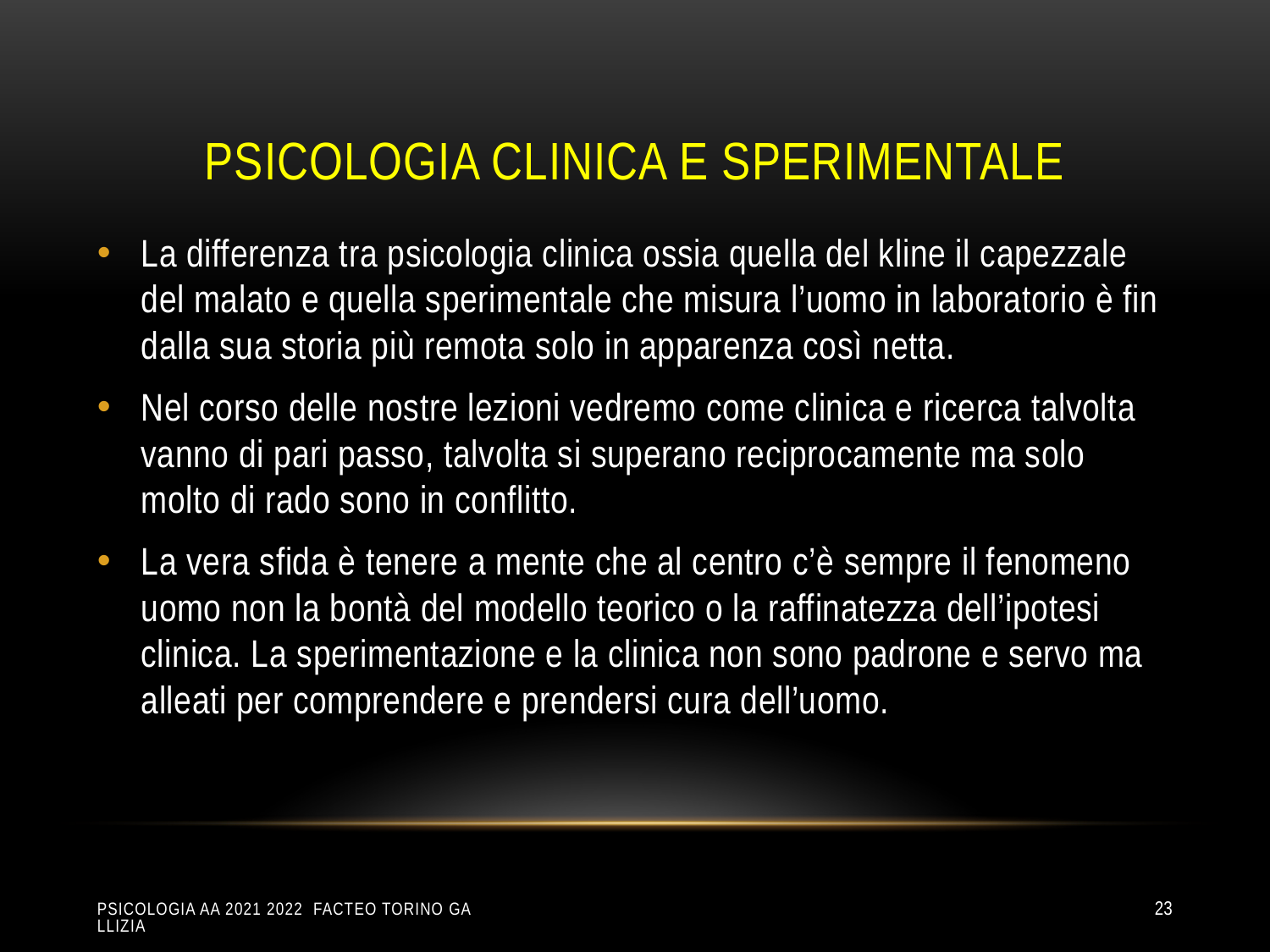

# Psicologia clinica e sperimentale
La differenza tra psicologia clinica ossia quella del kline il capezzale del malato e quella sperimentale che misura l’uomo in laboratorio è fin dalla sua storia più remota solo in apparenza così netta.
Nel corso delle nostre lezioni vedremo come clinica e ricerca talvolta vanno di pari passo, talvolta si superano reciprocamente ma solo molto di rado sono in conflitto.
La vera sfida è tenere a mente che al centro c’è sempre il fenomeno uomo non la bontà del modello teorico o la raffinatezza dell’ipotesi clinica. La sperimentazione e la clinica non sono padrone e servo ma alleati per comprendere e prendersi cura dell’uomo.
Psicologia aa 2021 2022  Facteo Torino Gallizia
23